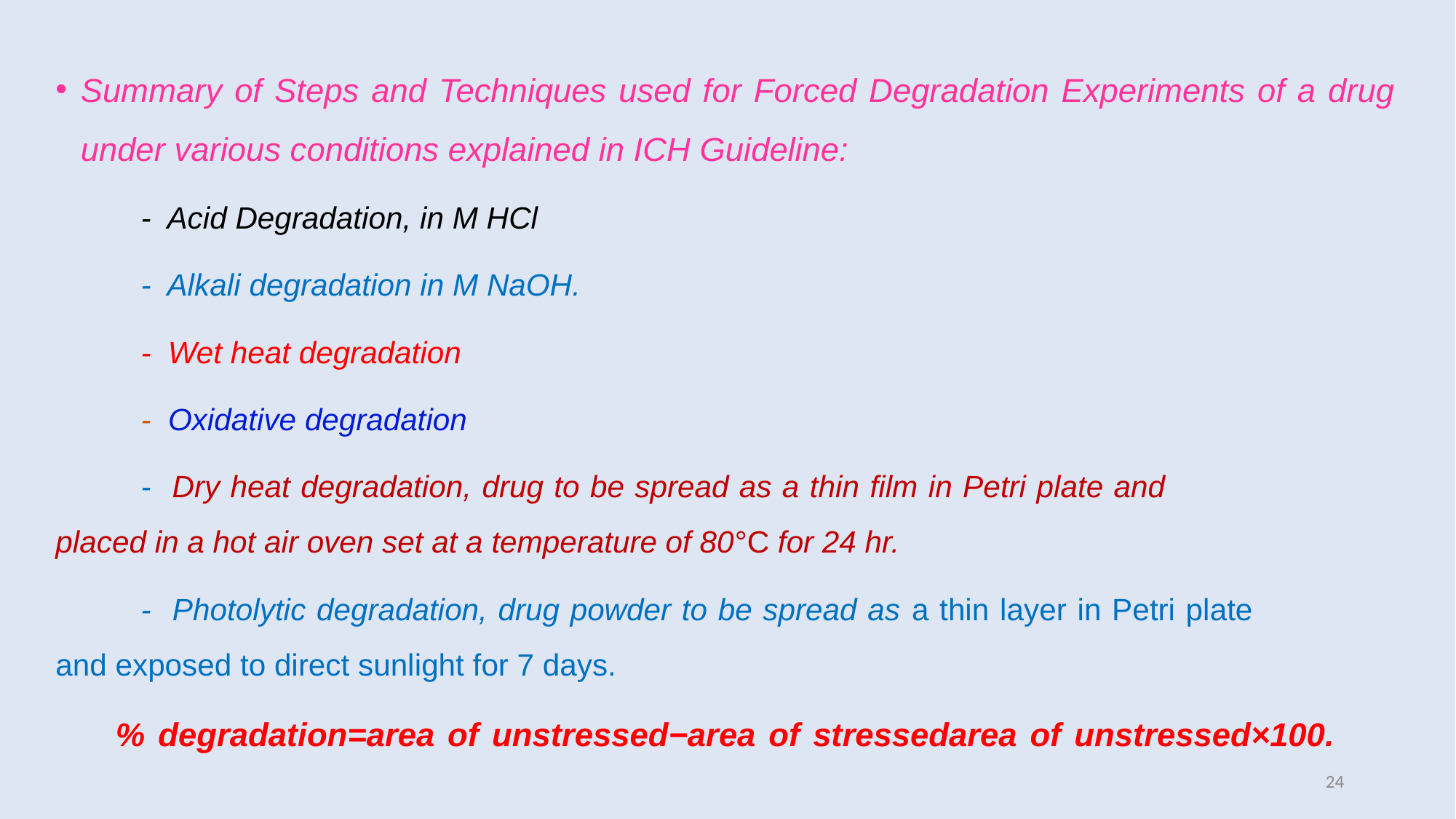

Summary of Steps and Techniques used for Forced Degradation Experiments of a drug under various conditions explained in ICH Guideline:
	-  Acid Degradation, in M HCl
	-  Alkali degradation in M NaOH.
	-  Wet heat degradation
	-  Oxidative degradation
	-  Dry heat degradation, drug to be spread as a thin film in Petri plate and 	 	   	   placed in a hot air oven set at a temperature of 80°C for 24 hr.
	-  Photolytic degradation, drug powder to be spread as a thin layer in Petri plate 	   	   and exposed to direct sunlight for 7 days.
%  degradation=area  of  unstressed−area  of  stressedarea  of  unstressed×100.
#
24